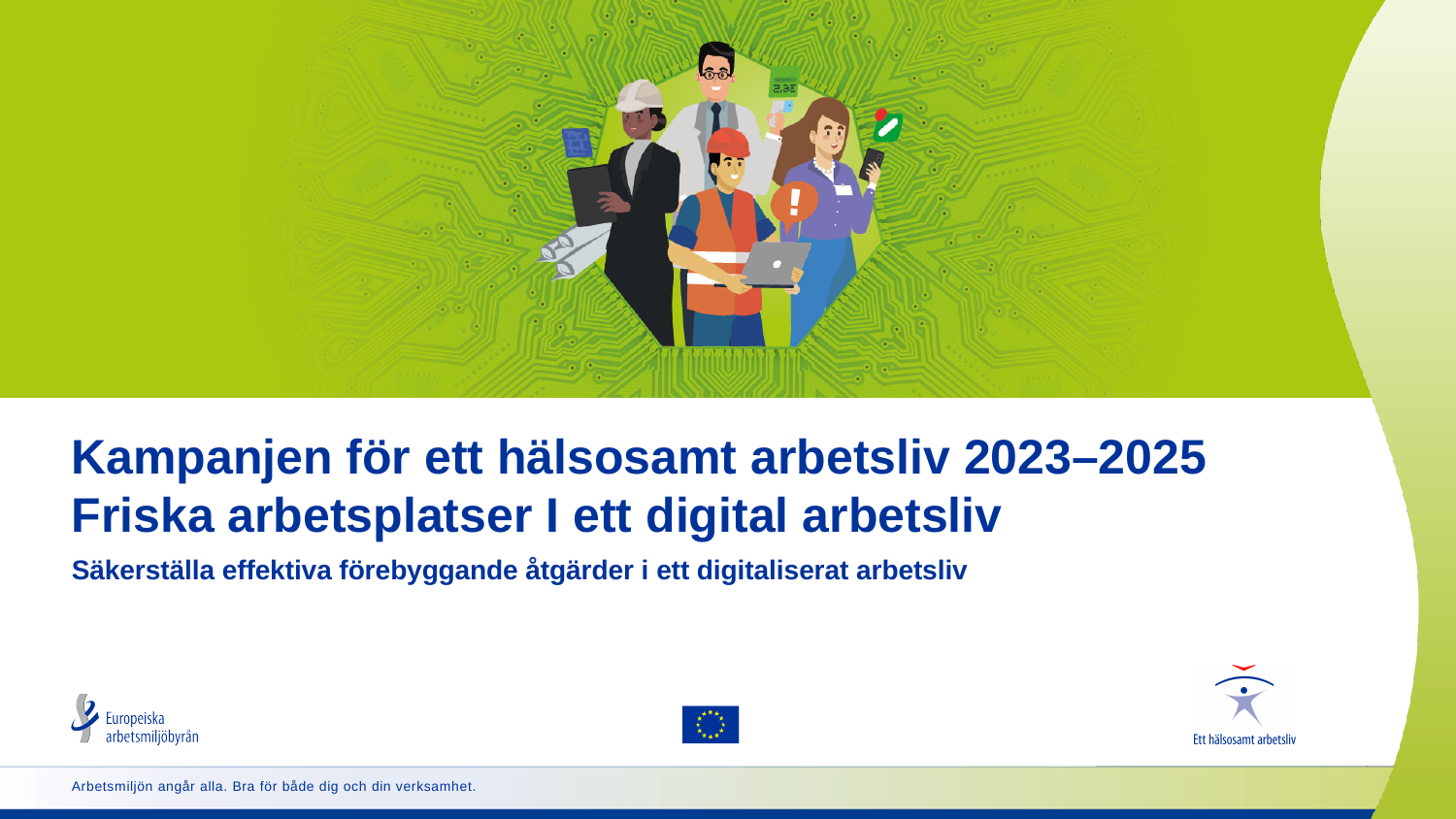

# Kampanjen för ett hälsosamt arbetsliv 2023–2025 Friska arbetsplatser I ett digital arbetsliv
Säkerställa effektiva förebyggande åtgärder i ett digitaliserat arbetsliv